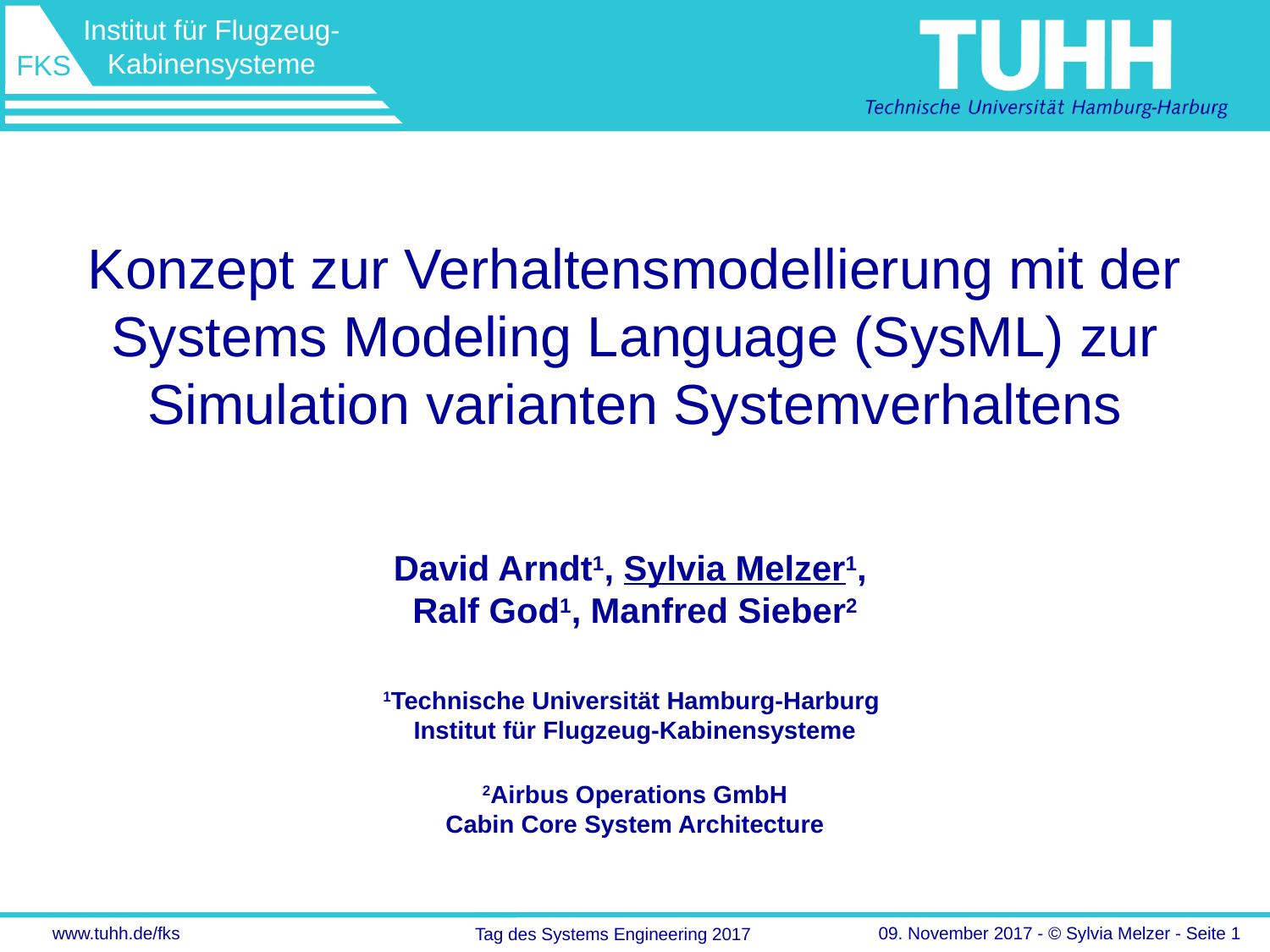

# Konzept zur Verhaltensmodellierung mit der Systems Modeling Language (SysML) zur Simulation varianten Systemverhaltens
David Arndt1, Sylvia Melzer1,
Ralf God1, Manfred Sieber2

1Technische Universität Hamburg-Harburg
Institut für Flugzeug-Kabinensysteme
2Airbus Operations GmbH
Cabin Core System Architecture